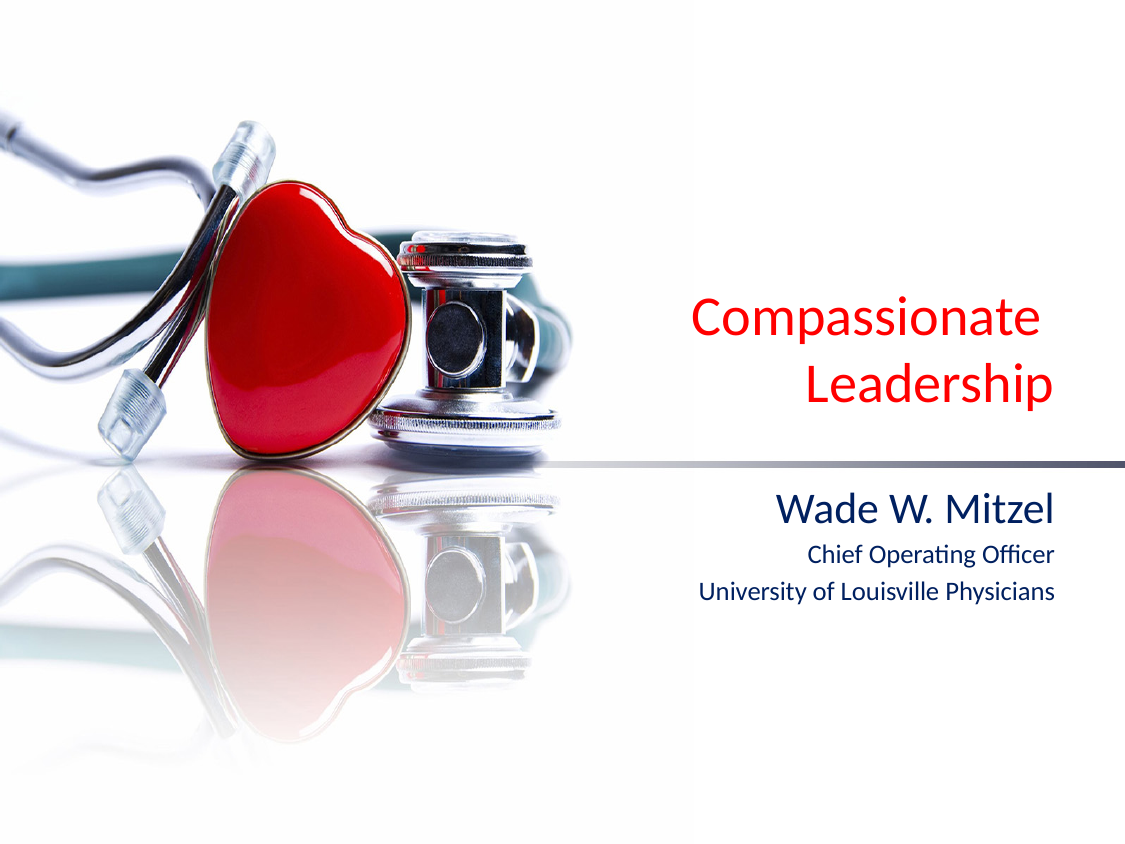

# Compassionate Leadership
Wade W. Mitzel
Chief Operating Officer
University of Louisville Physicians